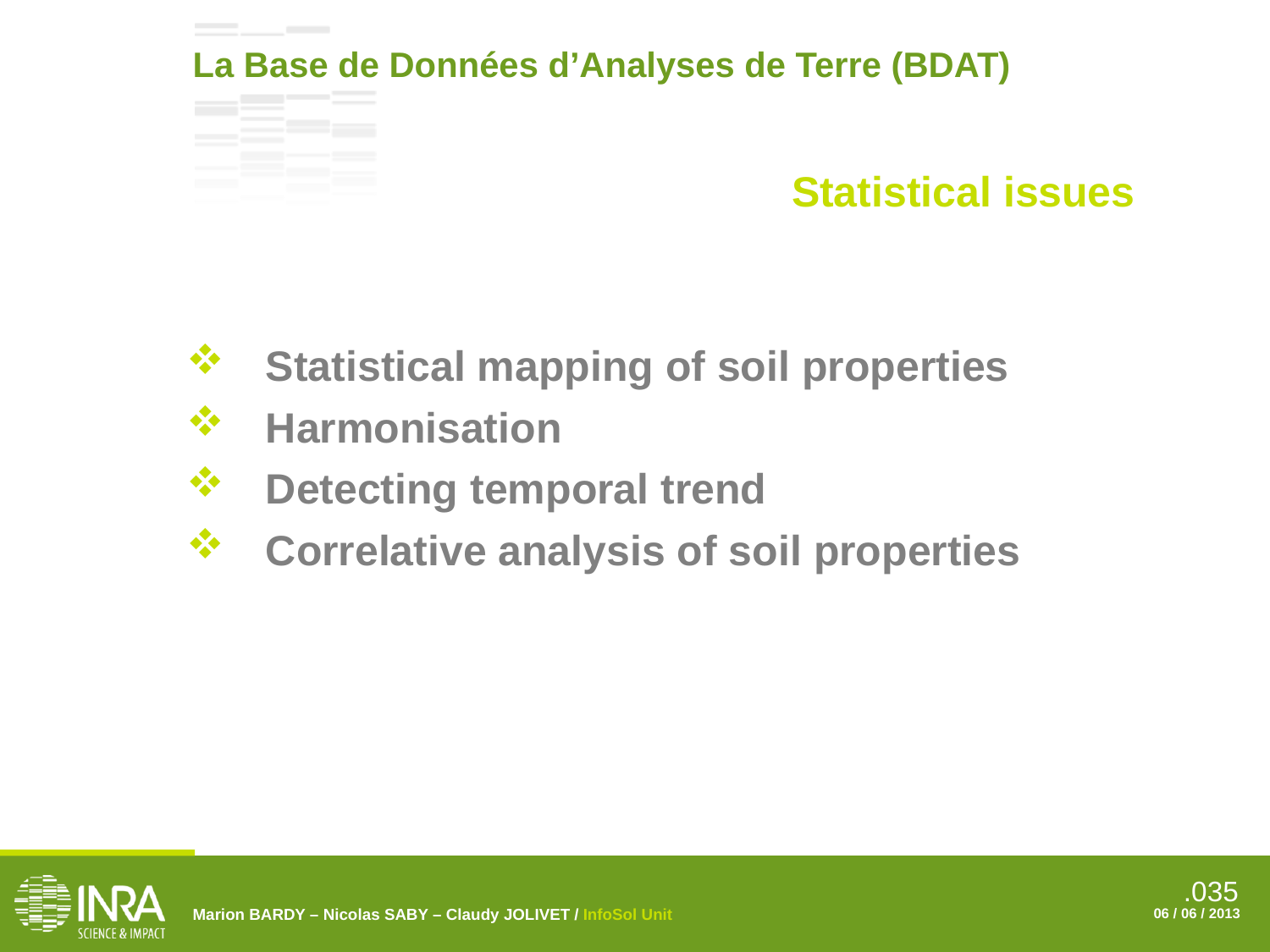

La Base de Données d’Analyses de Terre (BDAT)
Statistical issues
Statistical mapping of soil properties
Harmonisation
Detecting temporal trend
Correlative analysis of soil properties
Marion BARDY – Nicolas SABY – Claudy JOLIVET / InfoSol Unit
06 / 06 / 2013